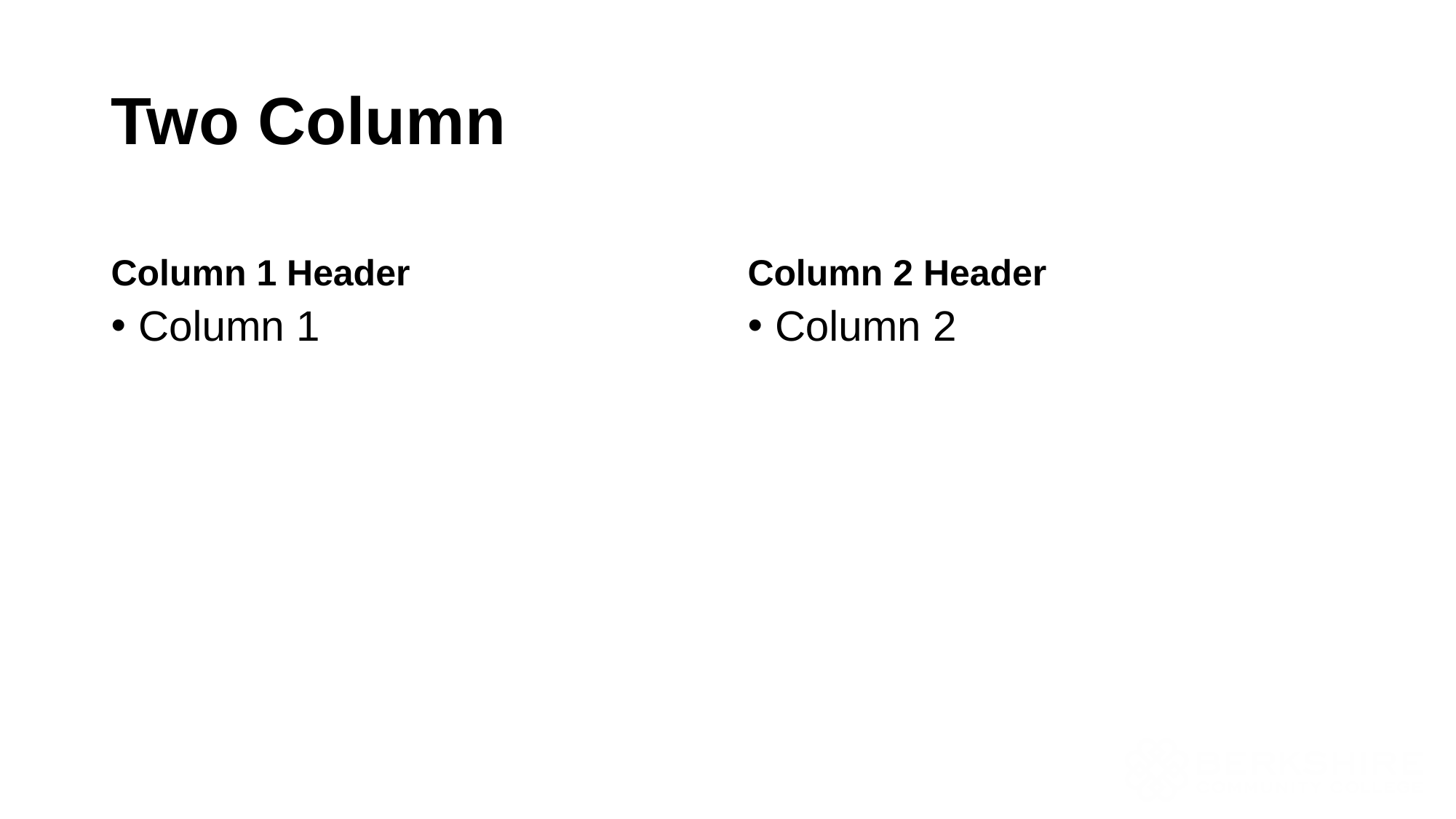

# Two Column
Column 1 Header
Column 2 Header
Column 1
Column 2